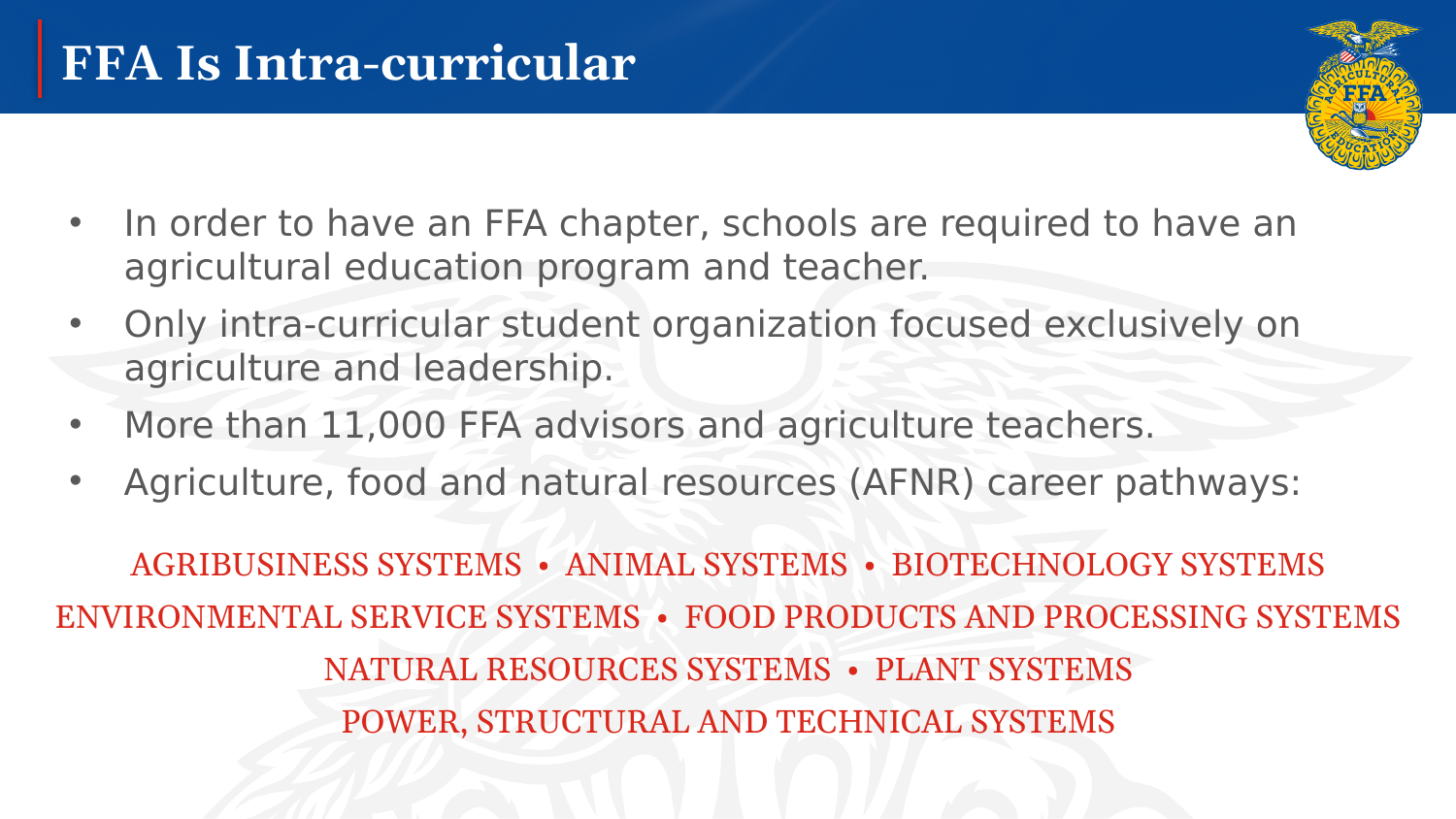

# FFA Is Intra-curricular
In order to have an FFA chapter, schools are required to have an agricultural education program and teacher.
Only intra-curricular student organization focused exclusively on agriculture and leadership.
More than 11,000 FFA advisors and agriculture teachers.
Agriculture, food and natural resources (AFNR) career pathways:
AGRIBUSINESS SYSTEMS  •  ANIMAL SYSTEMS  •  BIOTECHNOLOGY SYSTEMS
ENVIRONMENTAL SERVICE SYSTEMS  •  FOOD PRODUCTS AND PROCESSING SYSTEMS
NATURAL RESOURCES SYSTEMS  •  PLANT SYSTEMS
POWER, STRUCTURAL AND TECHNICAL SYSTEMS